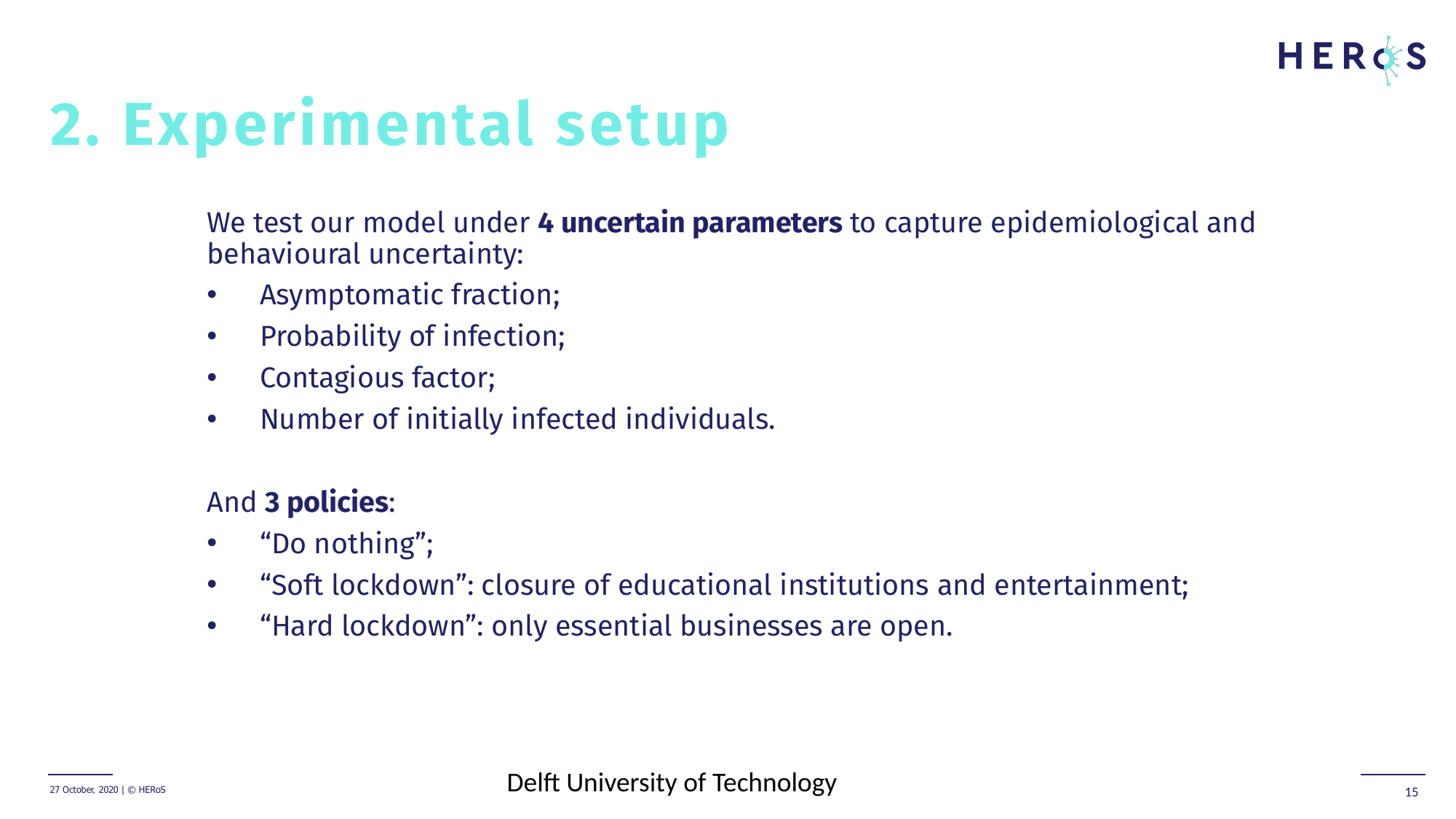

2. Experimental setup
We test our model under 4 uncertain parameters to capture epidemiological and behavioural uncertainty:
Asymptomatic fraction;
Probability of infection;
Contagious factor;
Number of initially infected individuals.

And 3 policies:
“Do nothing”;
“Soft lockdown”: closure of educational institutions and entertainment;
“Hard lockdown”: only essential businesses are open.

Delft University of Technology